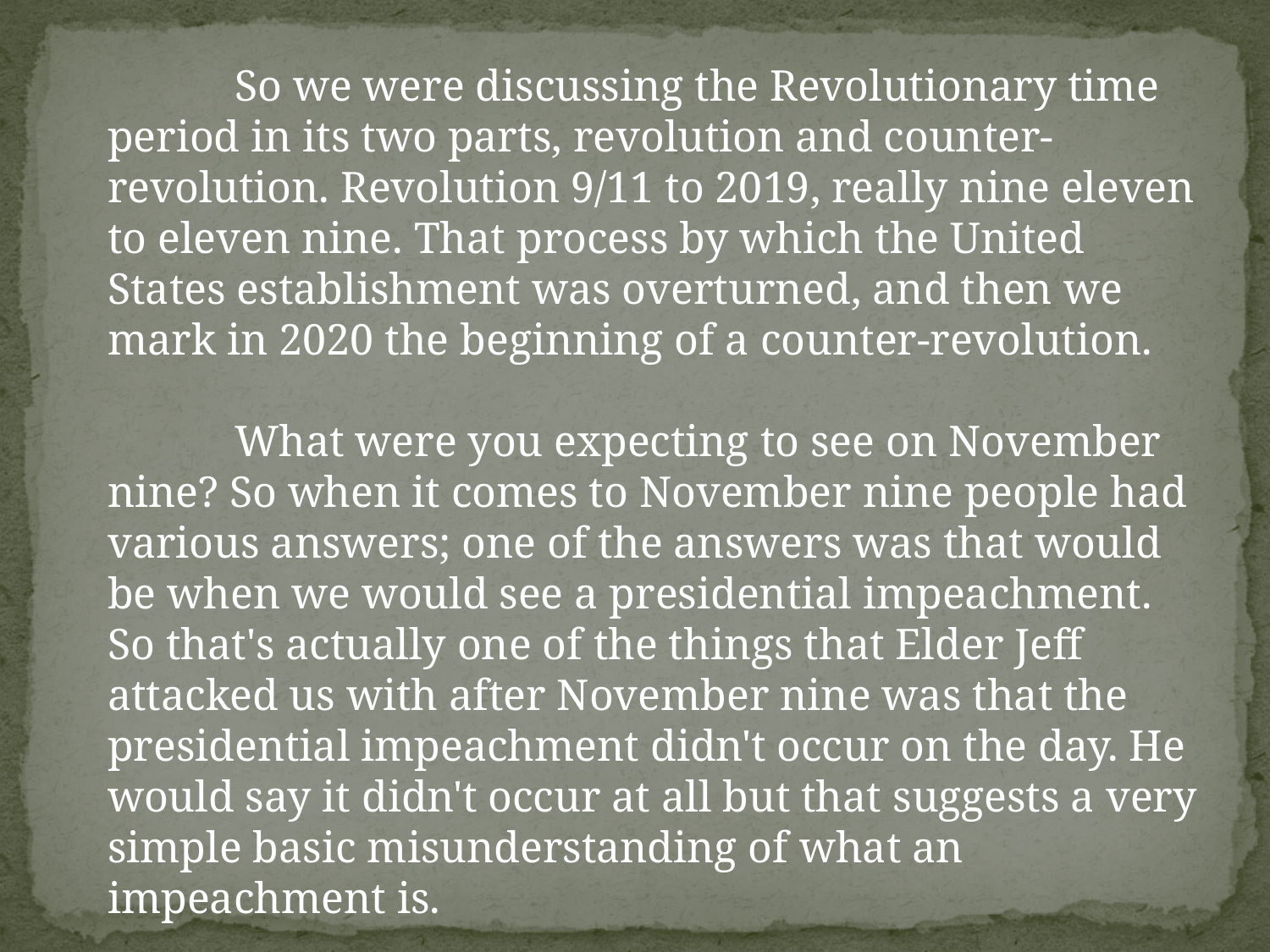

So we were discussing the Revolutionary time period in its two parts, revolution and counter-revolution. Revolution 9/11 to 2019, really nine eleven to eleven nine. That process by which the United States establishment was overturned, and then we mark in 2020 the beginning of a counter-revolution.

	What were you expecting to see on November nine? So when it comes to November nine people had various answers; one of the answers was that would be when we would see a presidential impeachment. So that's actually one of the things that Elder Jeff attacked us with after November nine was that the presidential impeachment didn't occur on the day. He would say it didn't occur at all but that suggests a very simple basic misunderstanding of what an impeachment is.